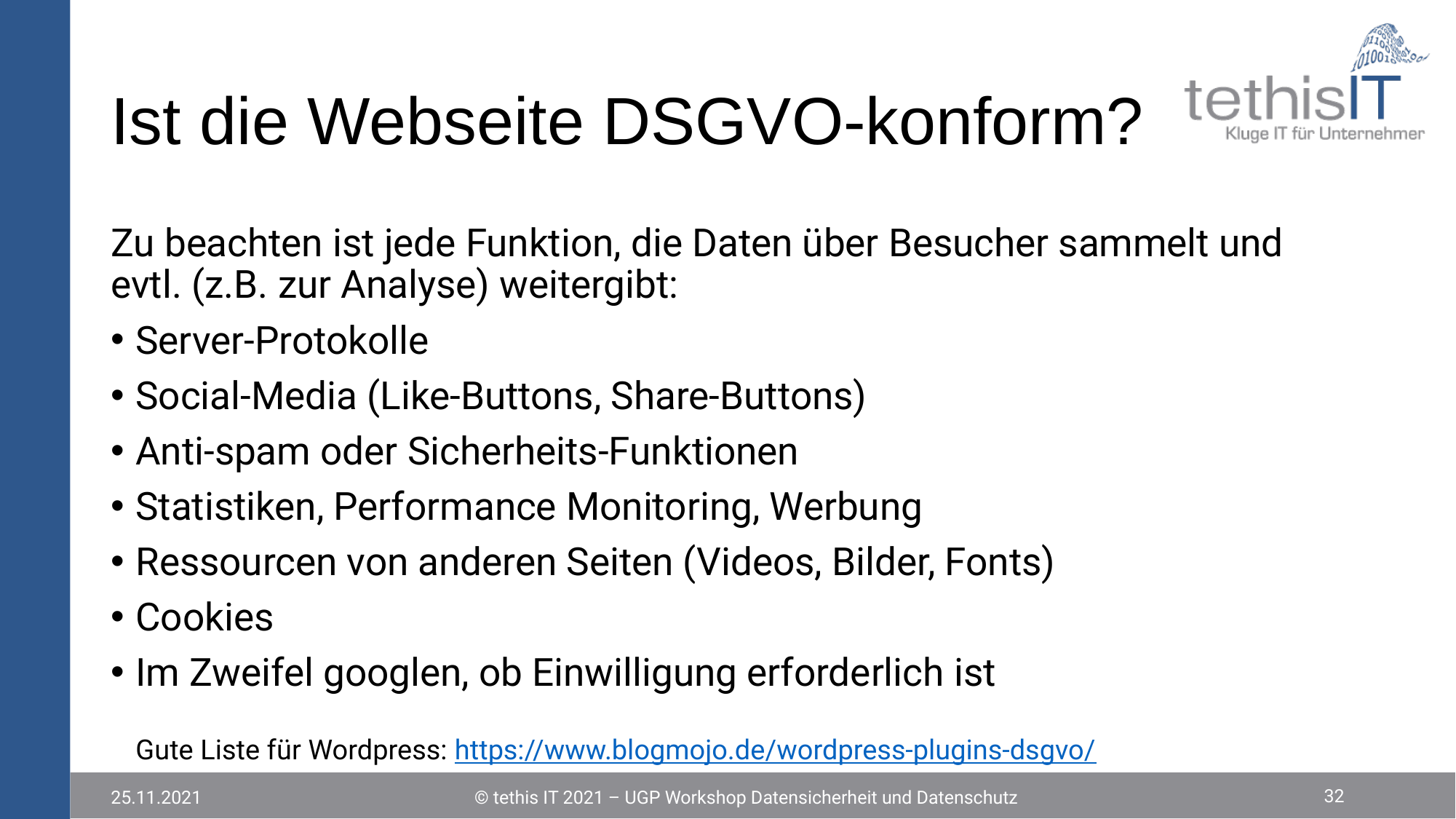

# Ist die Webseite DSGVO-konform?
Zu beachten ist jede Funktion, die Daten über Besucher sammelt und evtl. (z.B. zur Analyse) weitergibt:
Server-Protokolle
Social-Media (Like-Buttons, Share-Buttons)
Anti-spam oder Sicherheits-Funktionen
Statistiken, Performance Monitoring, Werbung
Ressourcen von anderen Seiten (Videos, Bilder, Fonts)
Cookies
Im Zweifel googlen, ob Einwilligung erforderlich ist
Gute Liste für Wordpress: https://www.blogmojo.de/wordpress-plugins-dsgvo/

32
© tethis IT 2021 – UGP Workshop Datensicherheit und Datenschutz
25.11.2021